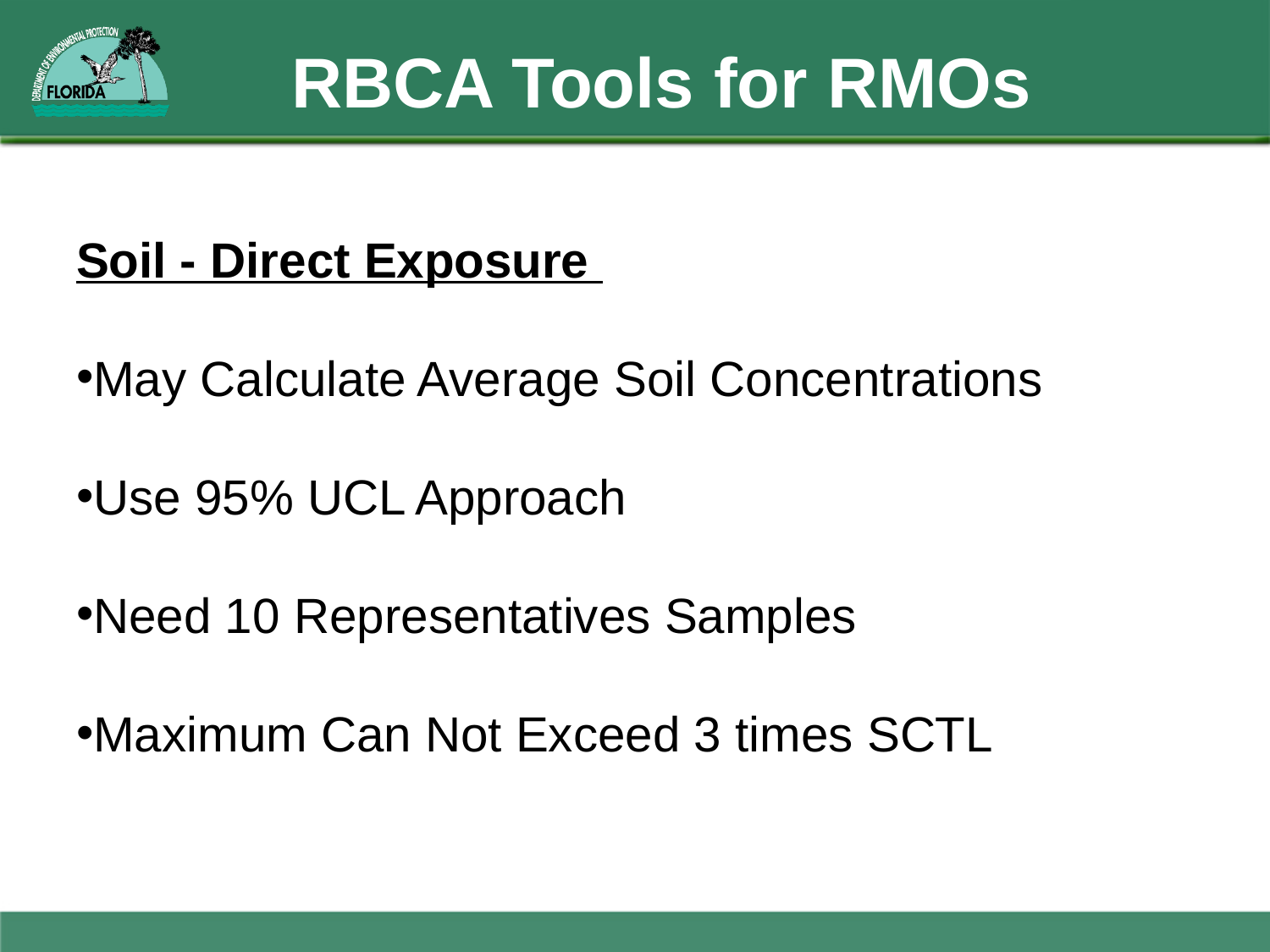

# RBCA Tools for RMOs
Soil - Direct Exposure

May Calculate Average Soil Concentrations

Use 95% UCL Approach

Need 10 Representatives Samples

Maximum Can Not Exceed 3 times SCTL